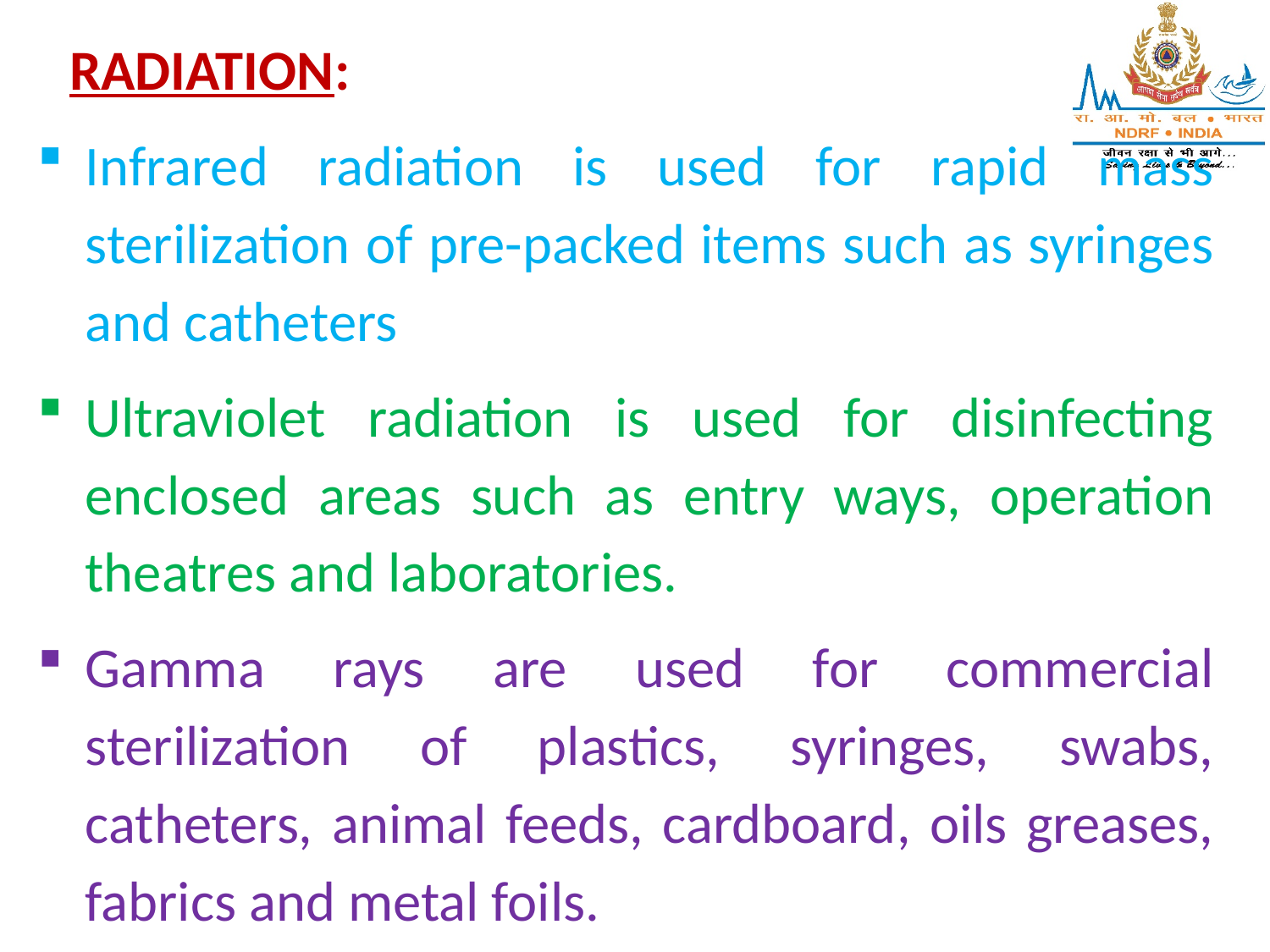

RADIATION:
Infrared radiation is used for rapid mass sterilization of pre-packed items such as syringes and catheters
Ultraviolet radiation is used for disinfecting enclosed areas such as entry ways, operation theatres and laboratories.
Gamma rays are used for commercial sterilization of plastics, syringes, swabs, catheters, animal feeds, cardboard, oils greases, fabrics and metal foils.